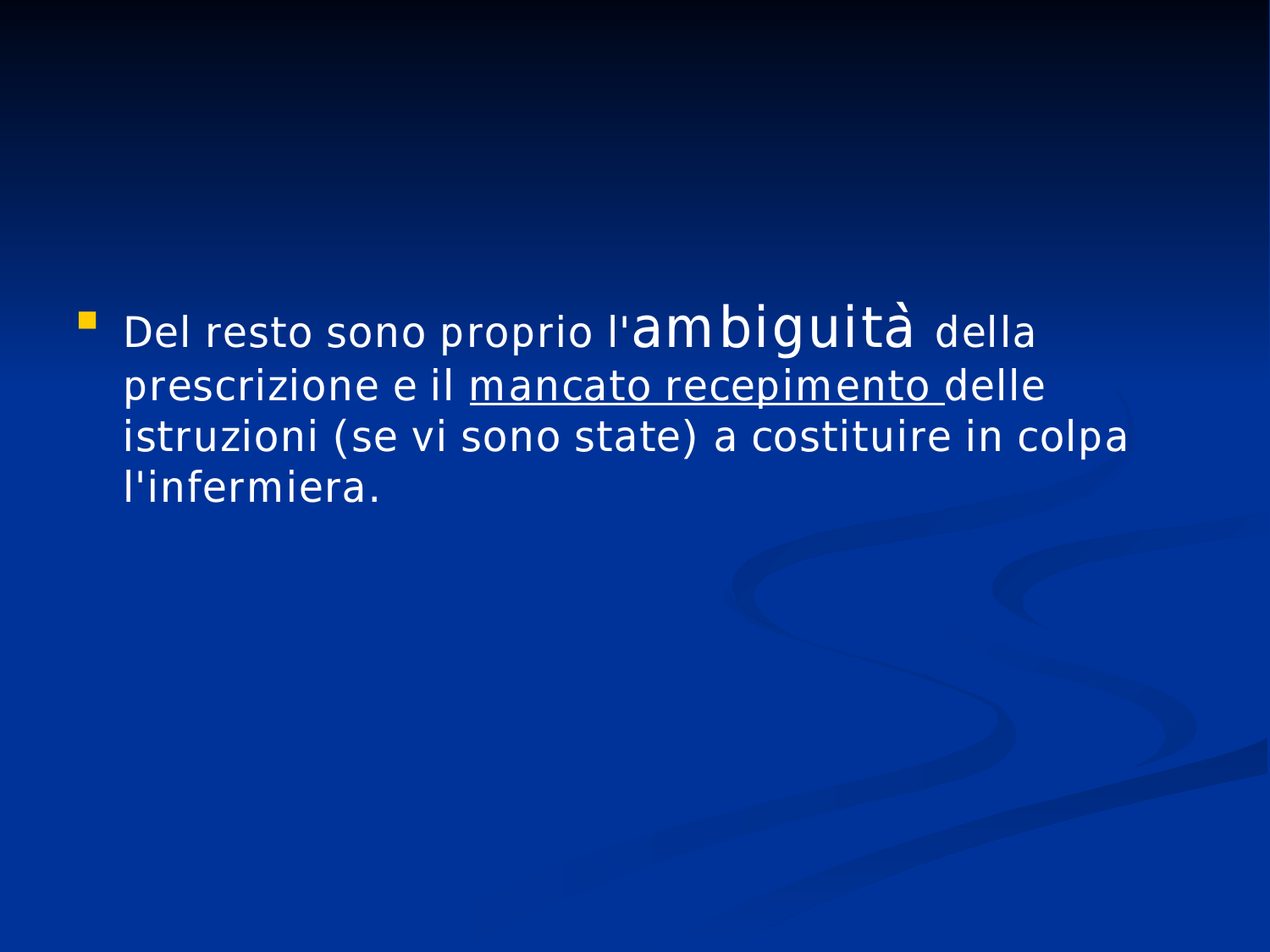

Del resto sono proprio l'ambiguità della prescrizione e il mancato recepimento delle istruzioni (se vi sono state) a costituire in colpa l'infermiera.